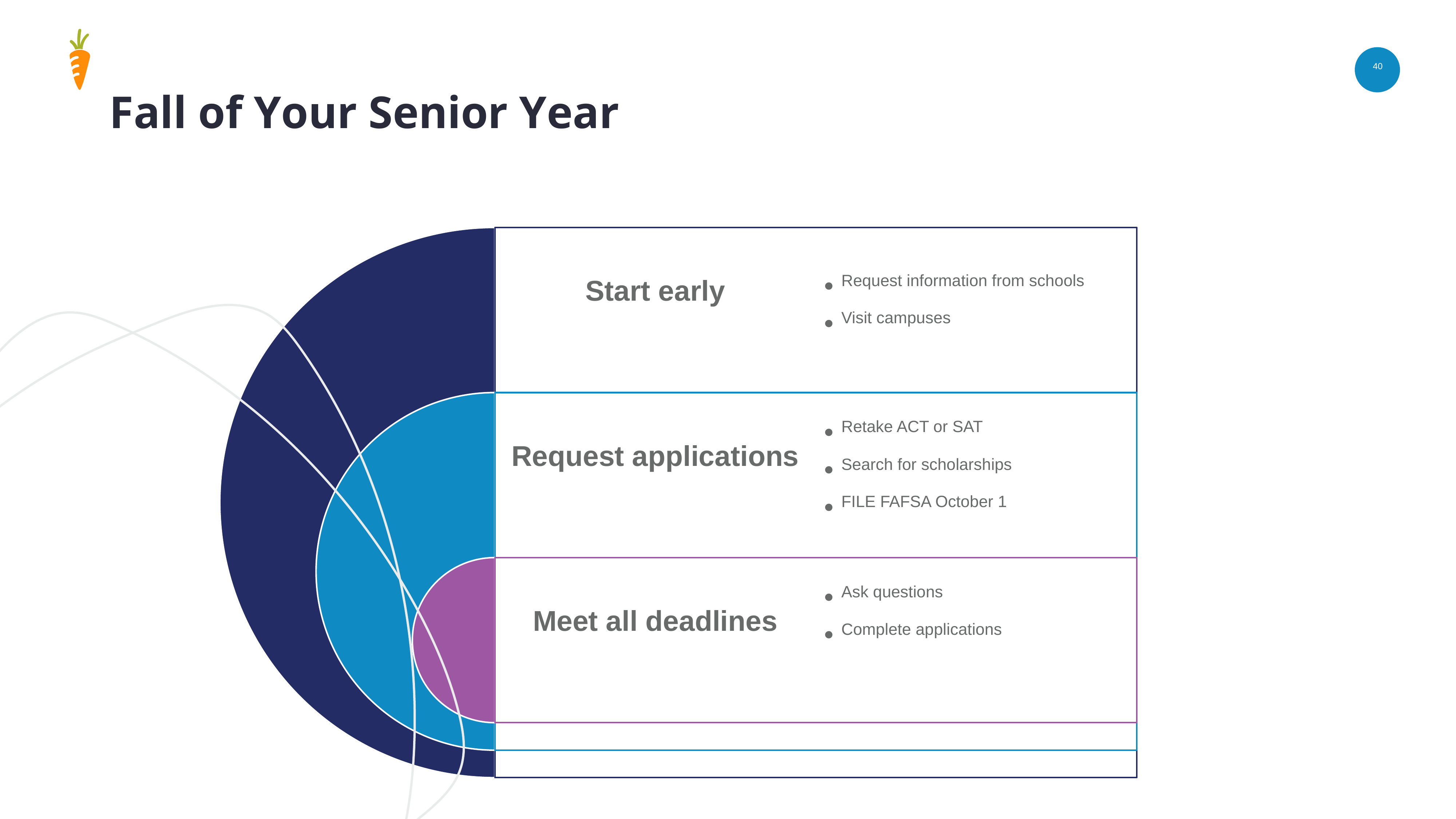

Start early
Request applications
Meet all deadlines
Request information from schools
Visit campuses
Retake ACT or SAT
Search for scholarships
FILE FAFSA October 1
Ask questions
Complete applications

40
Fall of Your Senior Year